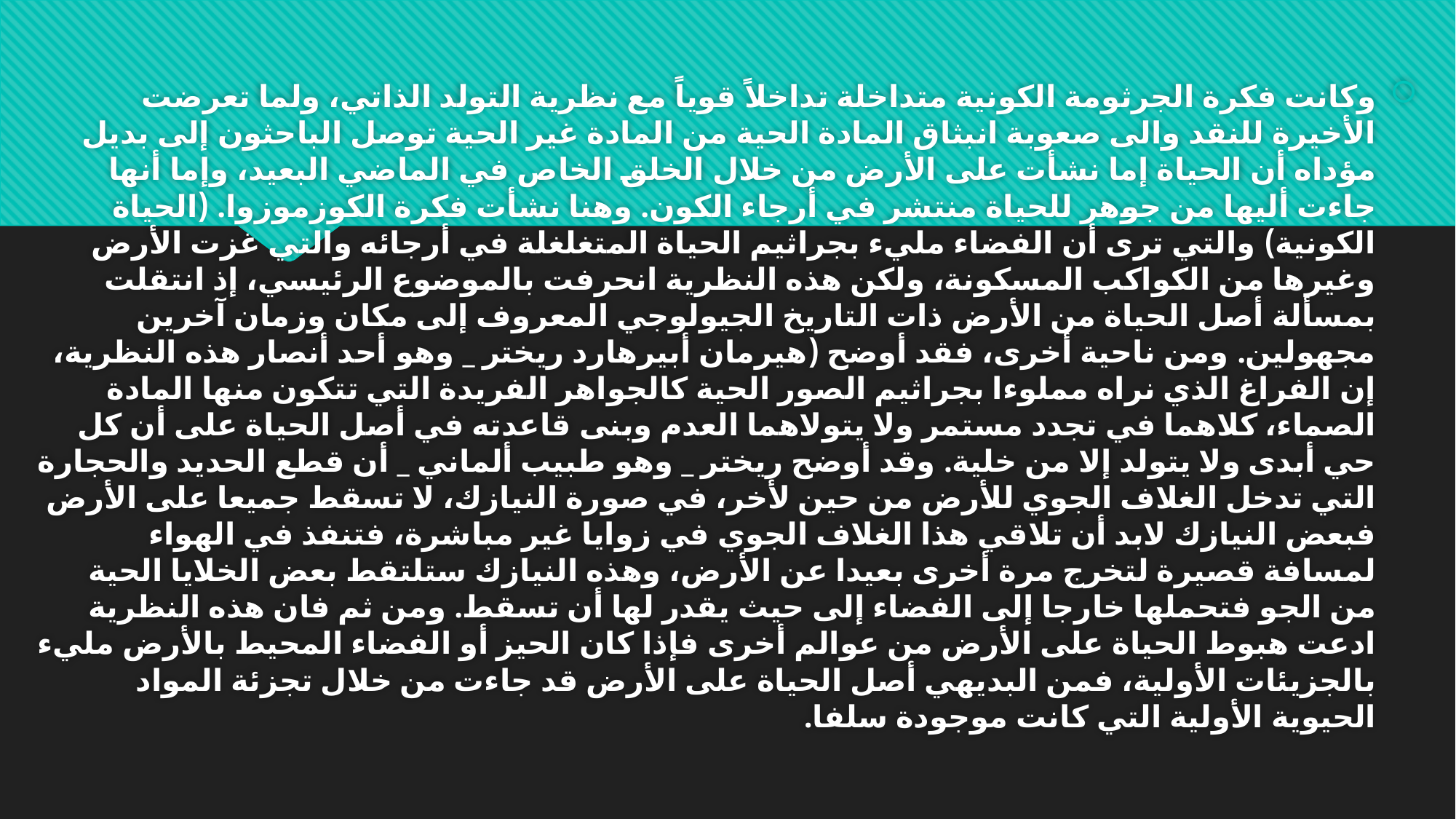

وكانت فكرة الجرثومة الكونية متداخلة تداخلاً قوياً مع نظرية التولد الذاتي، ولما تعرضت الأخيرة للنقد والى صعوبة انبثاق المادة الحية من المادة غير الحية توصل الباحثون إلى بديل مؤداه أن الحياة إما نشأت على الأرض من خلال الخلق الخاص في الماضي البعيد، وإما أنها جاءت أليها من جوهر للحياة منتشر في أرجاء الكون. وهنا نشأت فكرة الكوزموزوا. (الحياة الكونية) والتي ترى أن الفضاء مليء بجراثيم الحياة المتغلغلة في أرجائه والتي غزت الأرض وغيرها من الكواكب المسكونة، ولكن هذه النظرية انحرفت بالموضوع الرئيسي، إذ انتقلت بمسألة أصل الحياة من الأرض ذات التاريخ الجيولوجي المعروف إلى مكان وزمان آخرين مجهولين. ومن ناحية أخرى، فقد أوضح (هيرمان أبيرهارد ريختر _ وهو أحد أنصار هذه النظرية، إن الفراغ الذي نراه مملوءا بجراثيم الصور الحية كالجواهر الفريدة التي تتكون منها المادة الصماء، كلاهما في تجدد مستمر ولا يتولاهما العدم وبنى قاعدته في أصل الحياة على أن كل حي أبدى ولا يتولد إلا من خلية. وقد أوضح ريختر _ وهو طبيب ألماني _ أن قطع الحديد والحجارة التي تدخل الغلاف الجوي للأرض من حين لأخر، في صورة النيازك، لا تسقط جميعا على الأرض فبعض النيازك لابد أن تلاقي هذا الغلاف الجوي في زوايا غير مباشرة، فتنفذ في الهواء لمسافة قصيرة لتخرج مرة أخرى بعيدا عن الأرض، وهذه النيازك ستلتقط بعض الخلايا الحية من الجو فتحملها خارجا إلى الفضاء إلى حيث يقدر لها أن تسقط. ومن ثم فان هذه النظرية ادعت هبوط الحياة على الأرض من عوالم أخرى فإذا كان الحيز أو الفضاء المحيط بالأرض مليء بالجزيئات الأولية، فمن البديهي أصل الحياة على الأرض قد جاءت من خلال تجزئة المواد الحيوية الأولية التي كانت موجودة سلفا.